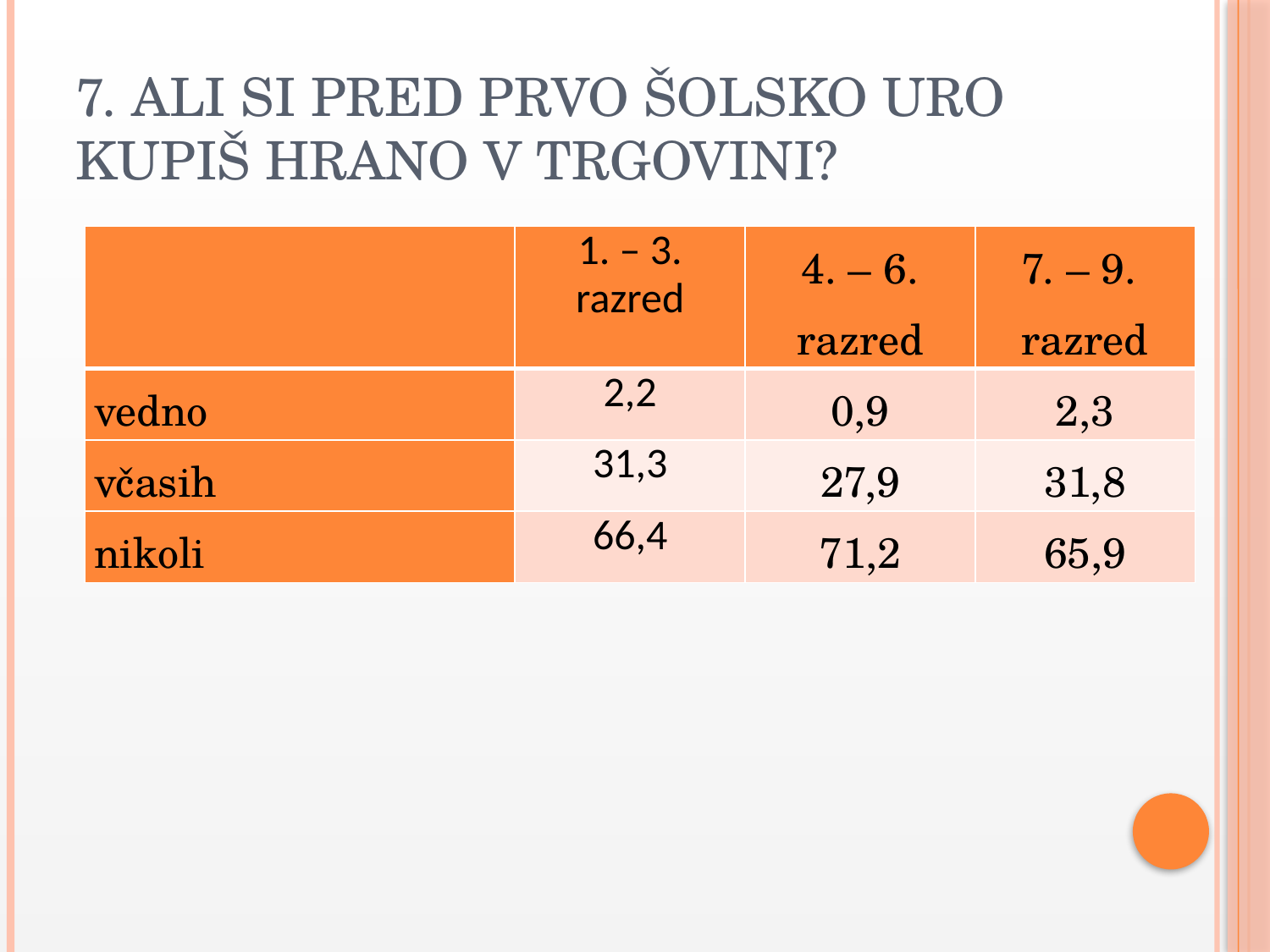

# 7. Ali si pred prvo šolsko uro kupiš hrano v trgovini?
|  | 1. – 3. razred | 4. – 6. razred | 7. – 9. razred |
| --- | --- | --- | --- |
| vedno | 2,2 | 0,9 | 2,3 |
| včasih | 31,3 | 27,9 | 31,8 |
| nikoli | 66,4 | 71,2 | 65,9 |